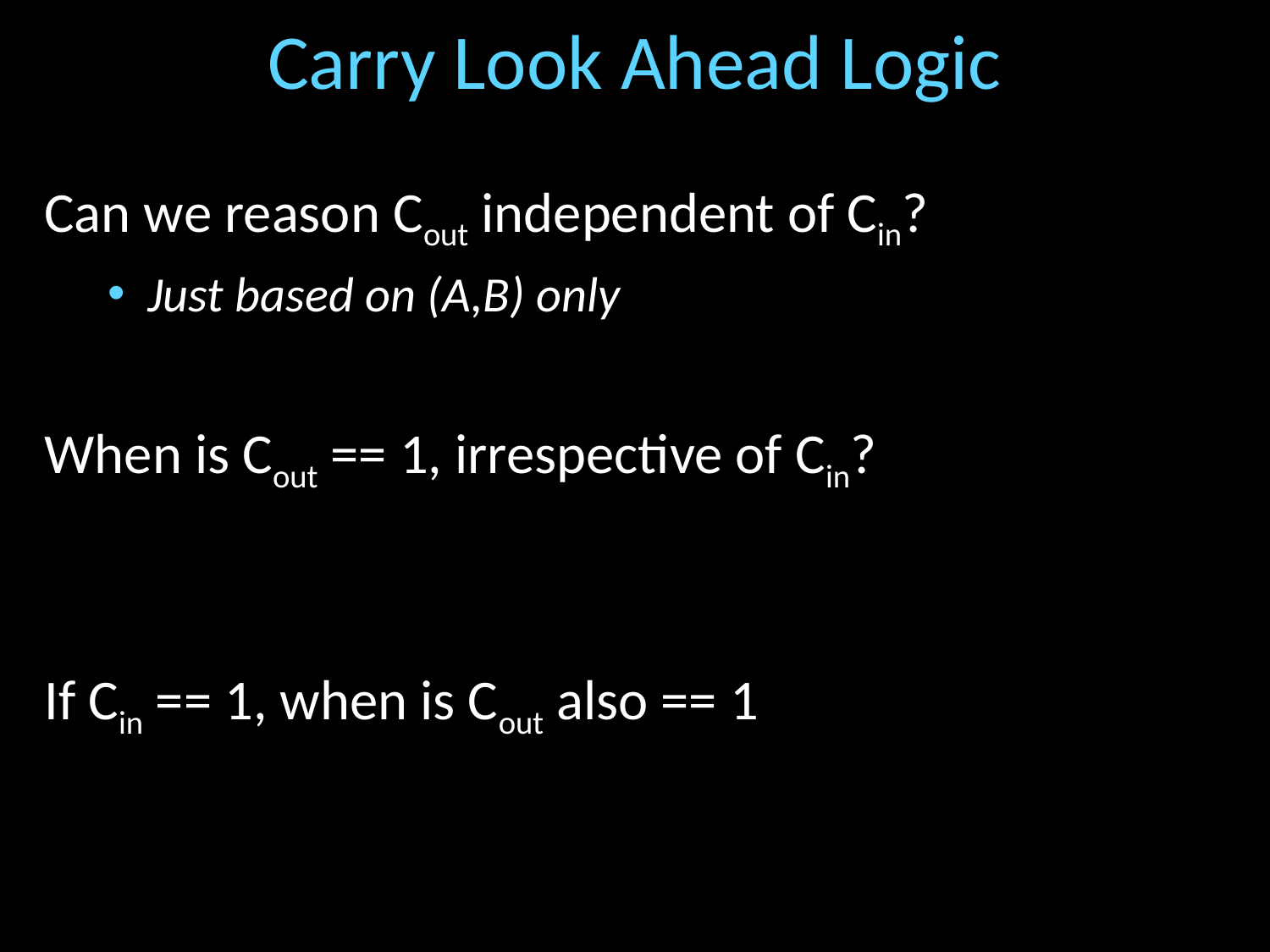

# Carry Look Ahead Logic
Can we reason Cout independent of Cin?
Just based on (A,B) only

When is Cout == 1, irrespective of Cin?

If Cin == 1, when is Cout also == 1